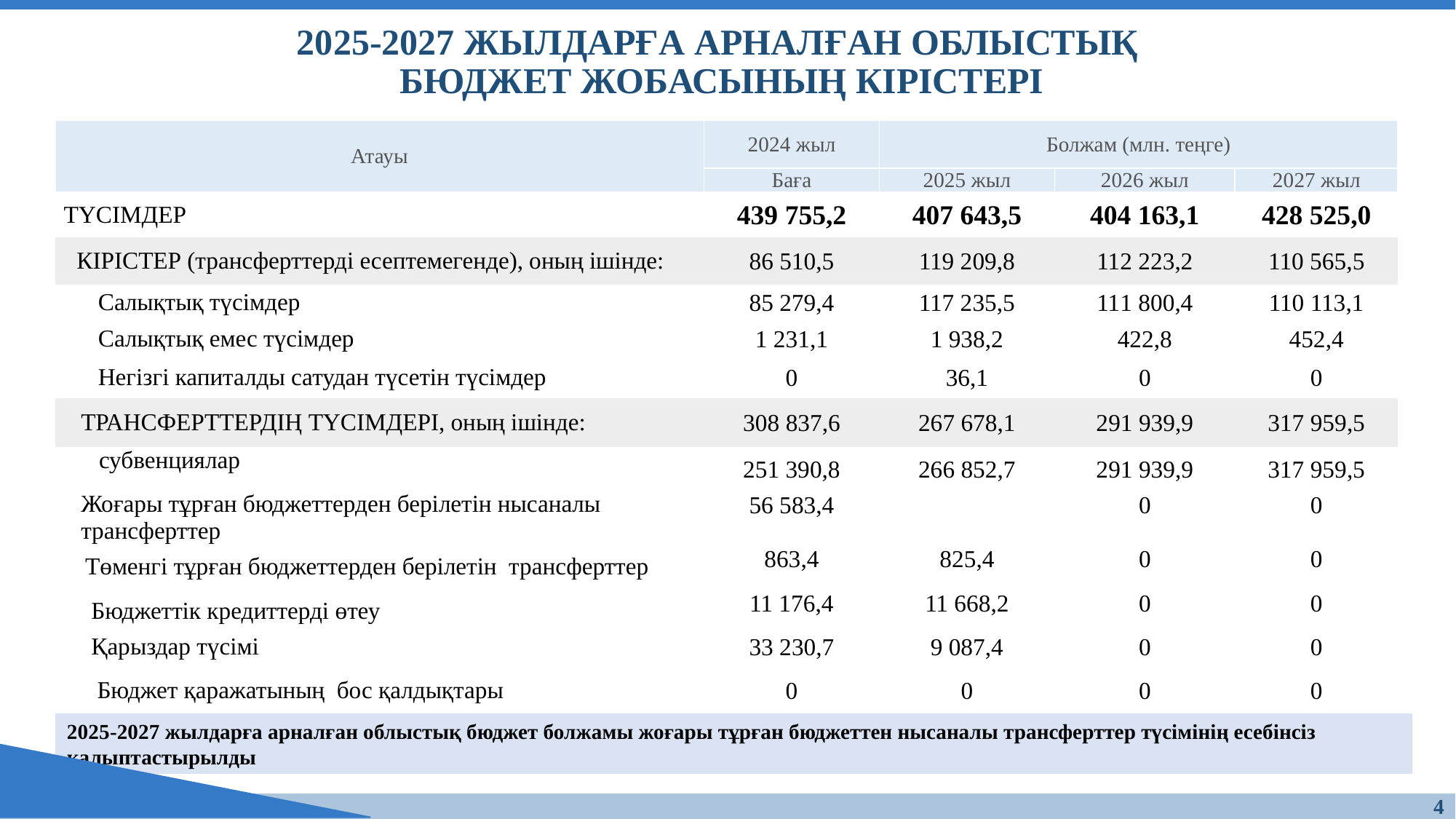

2025-2027 ЖЫЛДАРҒА АРНАЛҒАН ОБЛЫСТЫҚ
БЮДЖЕТ ЖОБАСЫНЫҢ КІРІСТЕРІ
| Атауы | 2024 жыл | Болжам (млн. теңге) |  |  |
| --- | --- | --- | --- | --- |
|  | Баға | 2025 жыл | 2026 жыл | 2027 жыл |
| ТҮСІМДЕР | 439 755,2 | 407 643,5 | 404 163,1 | 428 525,0 |
| КІРІСТЕР (трансферттерді есептемегенде), оның ішінде: | 86 510,5 | 119 209,8 | 112 223,2 | 110 565,5 |
| Салықтық түсімдер | 85 279,4 | 117 235,5 | 111 800,4 | 110 113,1 |
| Салықтық емес түсімдер | 1 231,1 | 1 938,2 | 422,8 | 452,4 |
| Негізгі капиталды сатудан түсетін түсімдер | 0 | 36,1 | 0 | 0 |
| ТРАНСФЕРТТЕРДІҢ ТҮСІМДЕРІ, оның ішінде: | 308 837,6 | 267 678,1 | 291 939,9 | 317 959,5 |
| субвенциялар | 251 390,8 | 266 852,7 | 291 939,9 | 317 959,5 |
| Жоғары тұрған бюджеттерден берілетін нысаналы трансферттер | 56 583,4 |  | 0 | 0 |
| Төменгі тұрған бюджеттерден берілетін трансферттер | 863,4 | 825,4 | 0 | 0 |
| Бюджеттік кредиттерді өтеу | 11 176,4 | 11 668,2 | 0 | 0 |
| Қарыздар түсімі | 33 230,7 | 9 087,4 | 0 | 0 |
| Бюджет қаражатының бос қалдықтары | 0 | 0 | 0 | 0 |
2025-2027 жылдарға арналған облыстық бюджет болжамы жоғары тұрған бюджеттен нысаналы трансферттер түсімінің есебінсіз қалыптастырылды

4